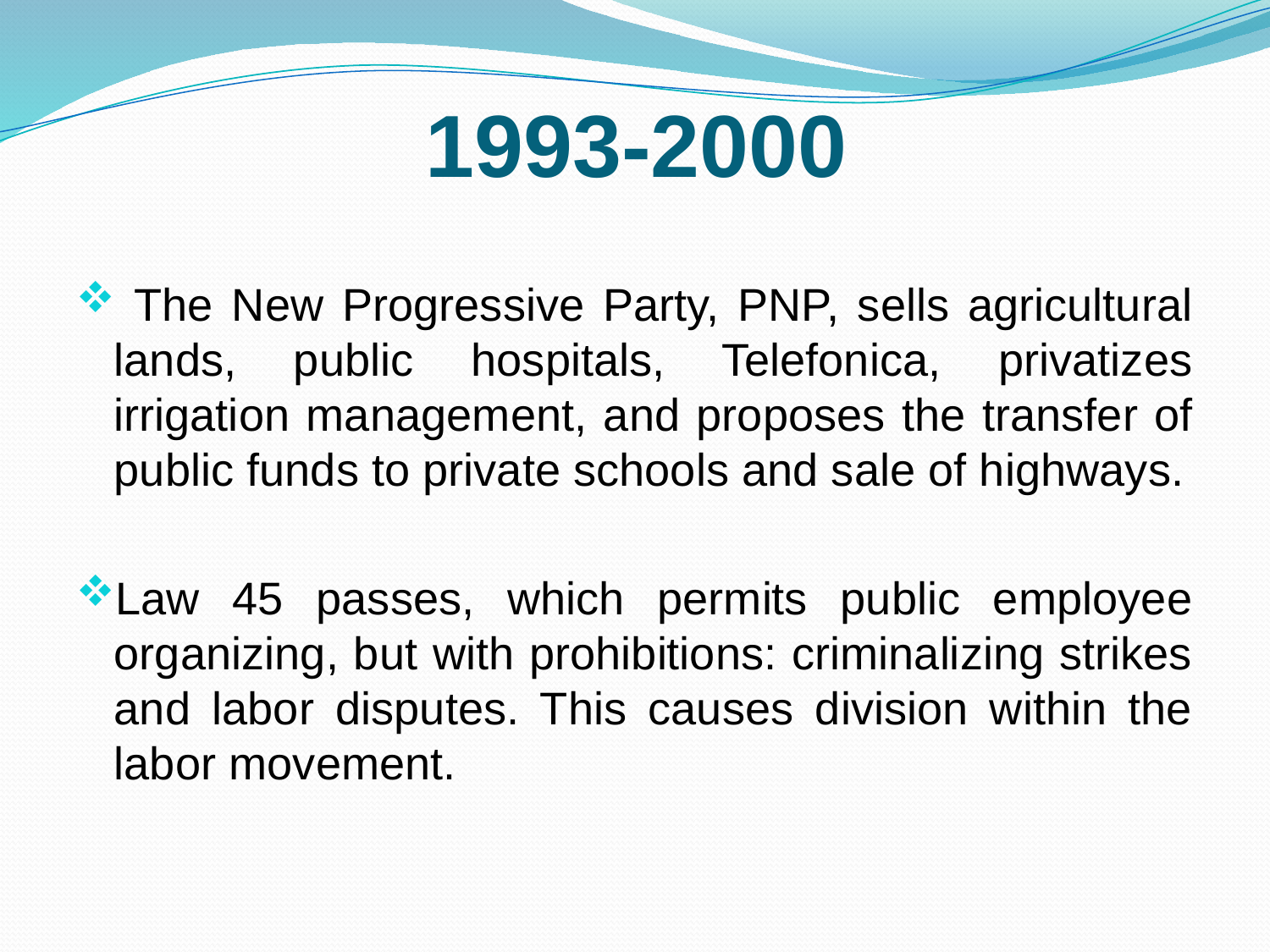

# 1993-2000
 The New Progressive Party, PNP, sells agricultural lands, public hospitals, Telefonica, privatizes irrigation management, and proposes the transfer of public funds to private schools and sale of highways.

Law 45 passes, which permits public employee organizing, but with prohibitions: criminalizing strikes and labor disputes. This causes division within the labor movement.